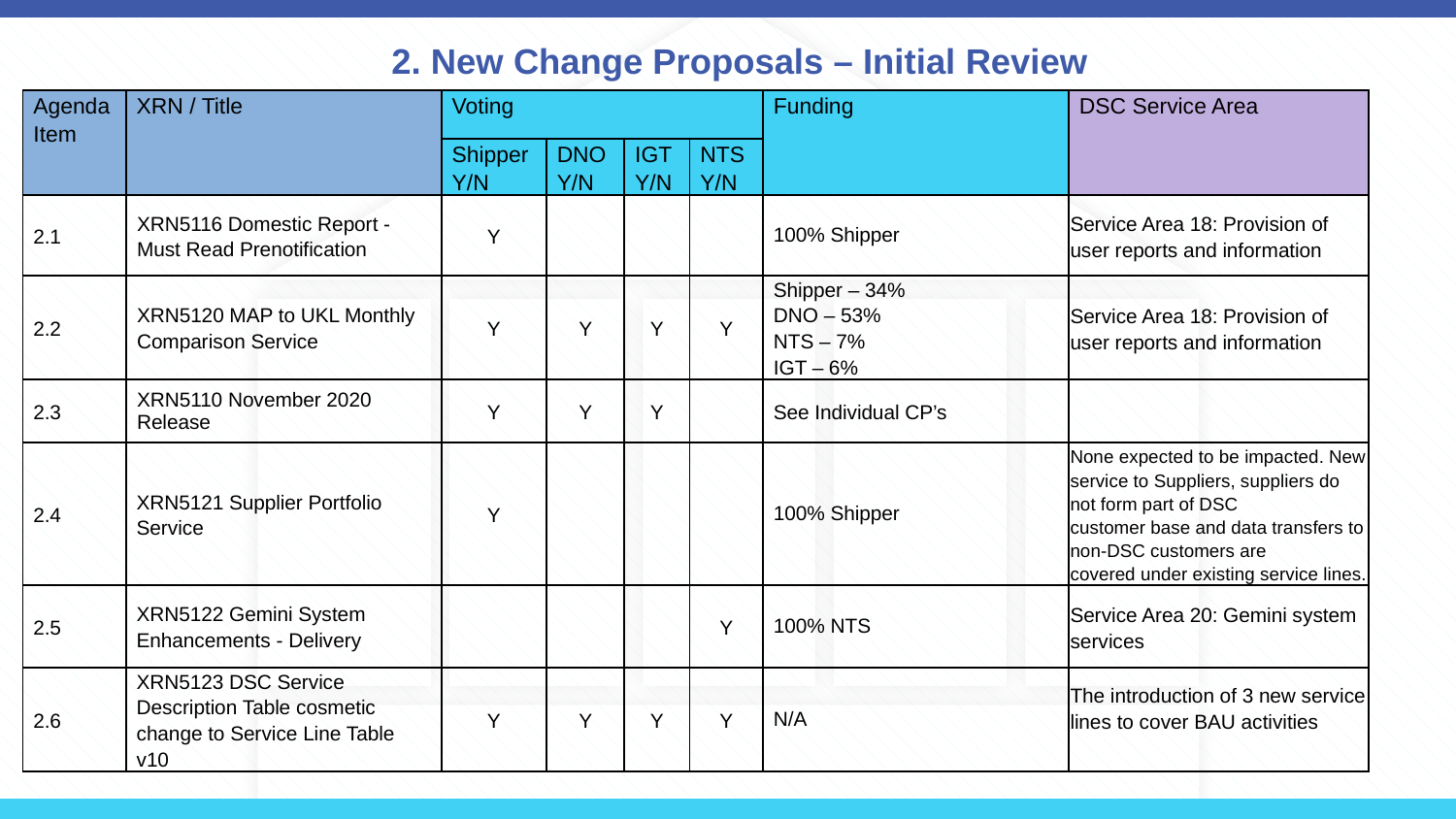

# 2. New Change Proposals – Initial Review
| Agenda Item | XRN / Title | Voting |  |  |  | Funding | DSC Service Area |
| --- | --- | --- | --- | --- | --- | --- | --- |
|  |  | Shipper Y/N | DNO Y/N | IGT Y/N | NTS Y/N |  |  |
| 2.1 | XRN5116 Domestic Report - Must Read Prenotification | Y |  |  |  | 100% Shipper | Service Area 18: Provision of user reports and information |
| 2.2 | XRN5120 MAP to UKL Monthly Comparison Service | Y | Y | Y | Y | Shipper – 34% DNO – 53% NTS – 7% IGT – 6% | Service Area 18: Provision of user reports and information |
| 2.3 | XRN5110 November 2020 Release | Y | Y | Y |  | See Individual CP’s |  |
| 2.4 | XRN5121 Supplier Portfolio Service | Y |  |  |  | 100% Shipper | None expected to be impacted. New service to Suppliers, suppliers do not form part of DSC customer base and data transfers to non-DSC customers are covered under existing service lines. |
| 2.5 | XRN5122 Gemini System Enhancements - Delivery |  |  |  | Y | 100% NTS | Service Area 20: Gemini system services |
| 2.6 | XRN5123 DSC Service Description Table cosmetic change to Service Line Table v10 | Y | Y | Y | Y | N/A | The introduction of 3 new service lines to cover BAU activities |